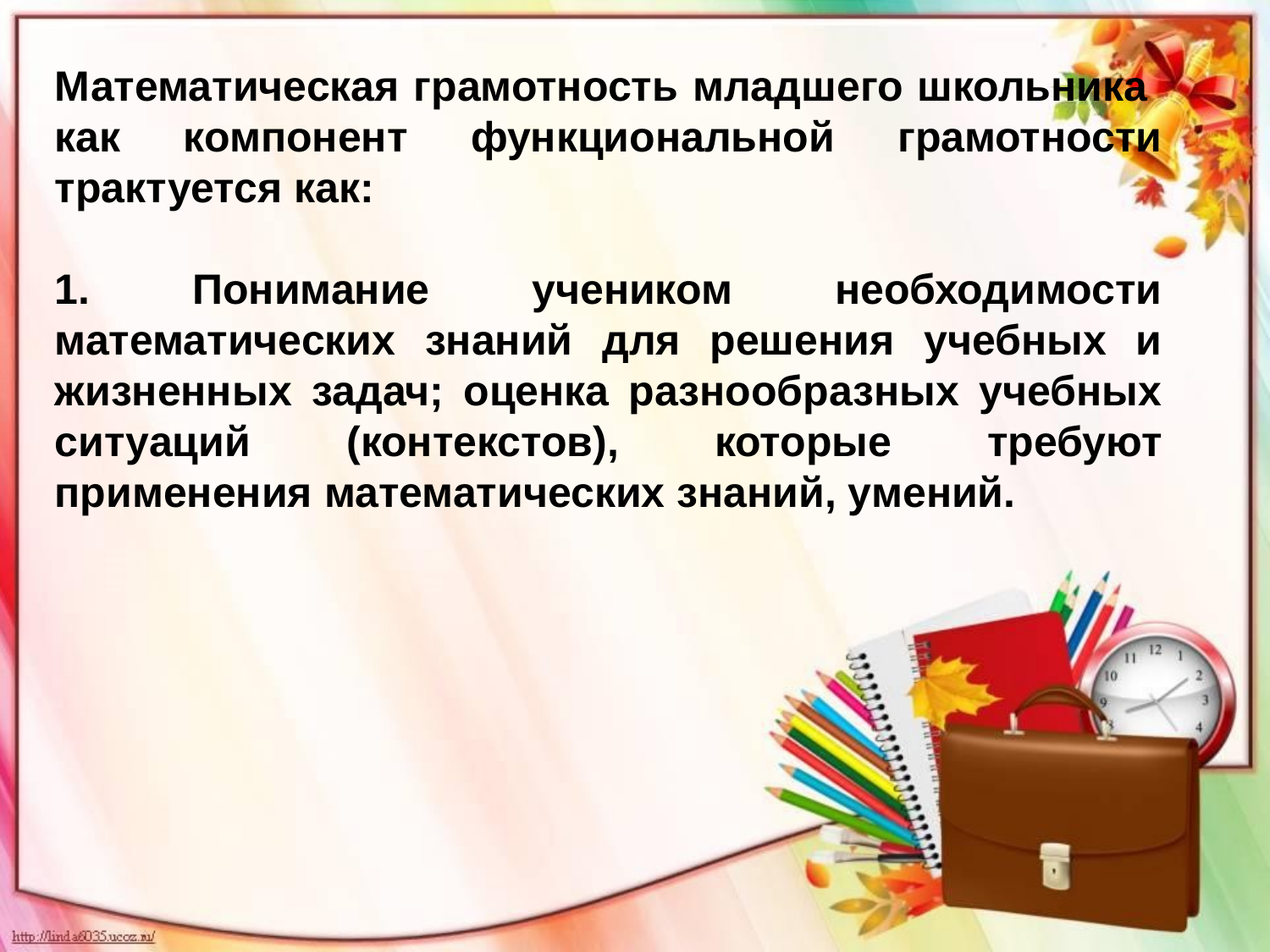

Математическая грамотность младшего школьника  как компонент функциональной грамотности трактуется как:

1. Понимание учеником необходимости математических знаний для решения учебных и жизненных задач; оценка разнообразных учебных ситуаций (контекстов), которые требуют применения математических знаний, умений.